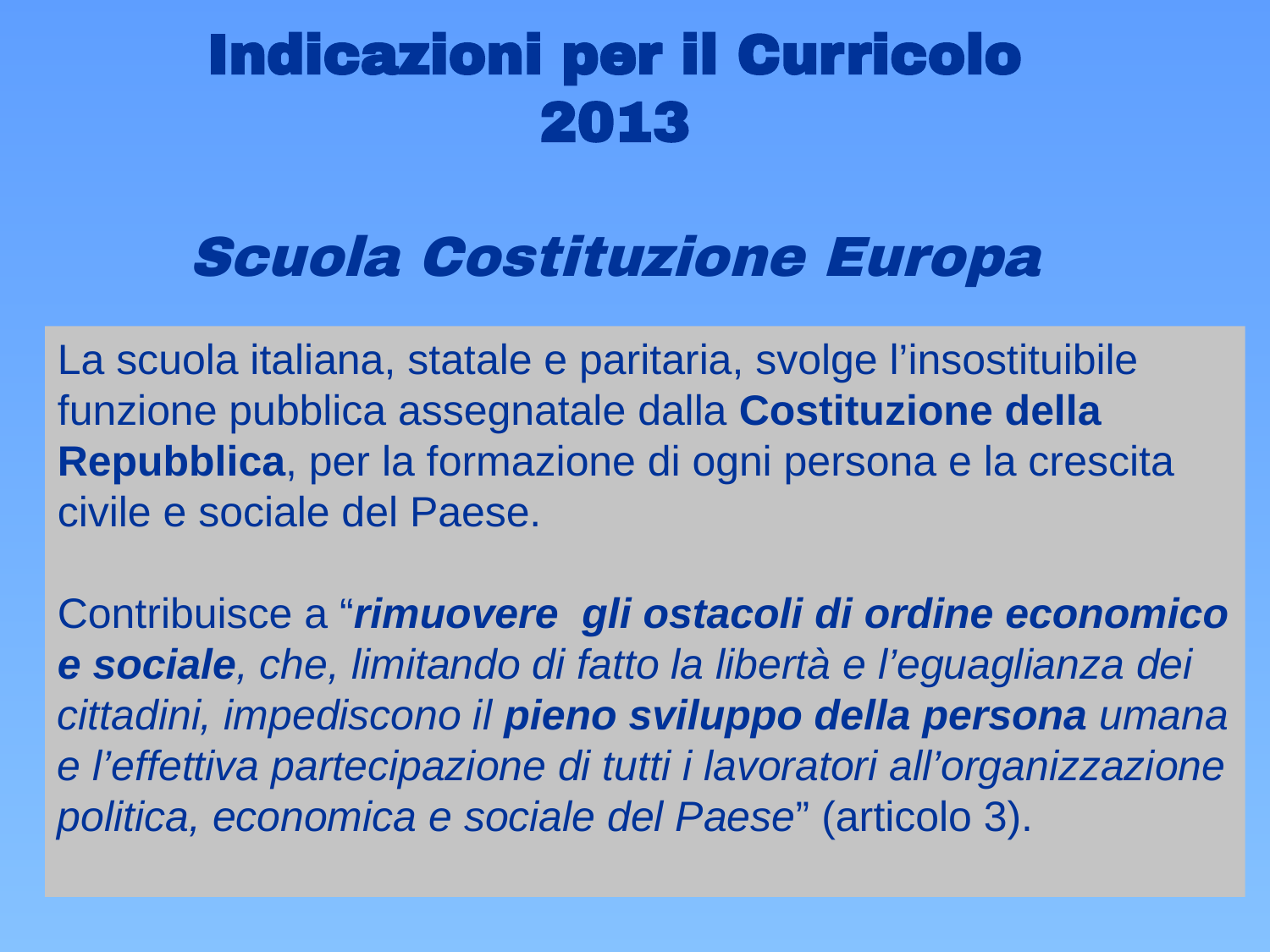

Indicazioni per il Curricolo 2013

Scuola Costituzione Europa
La scuola italiana, statale e paritaria, svolge l’insostituibile funzione pubblica assegnatale dalla Costituzione della Repubblica, per la formazione di ogni persona e la crescita civile e sociale del Paese.

Contribuisce a “rimuovere  gli ostacoli di ordine economico e sociale, che, limitando di fatto la libertà e l’eguaglianza dei cittadini, impediscono il pieno sviluppo della persona umana e l’effettiva partecipazione di tutti i lavoratori all’organizzazione politica, economica e sociale del Paese” (articolo 3).